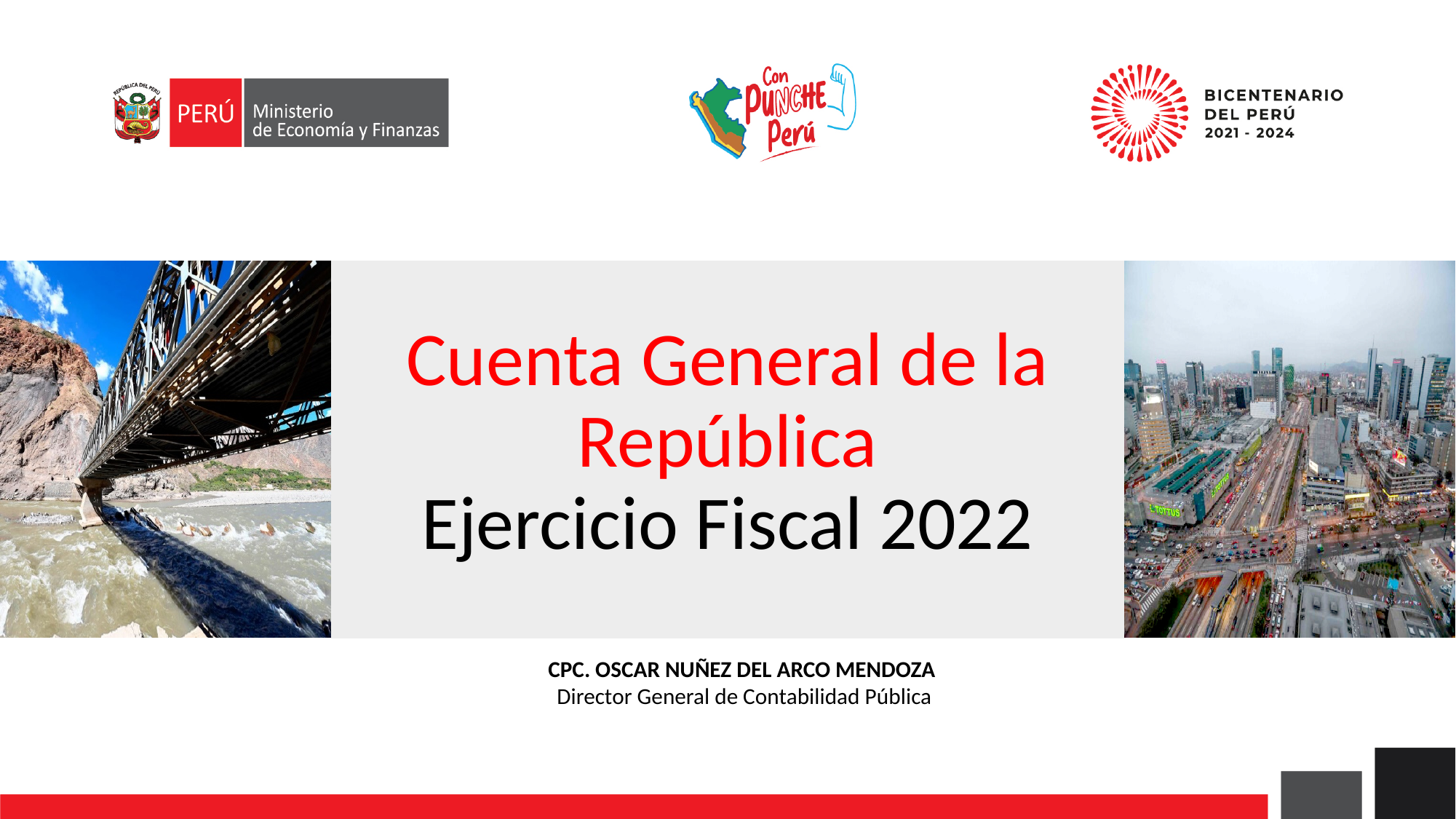

Cuenta General de la República
Ejercicio Fiscal 2022
CPC. OSCAR NUÑEZ DEL ARCO MENDOZA
Director General de Contabilidad Pública